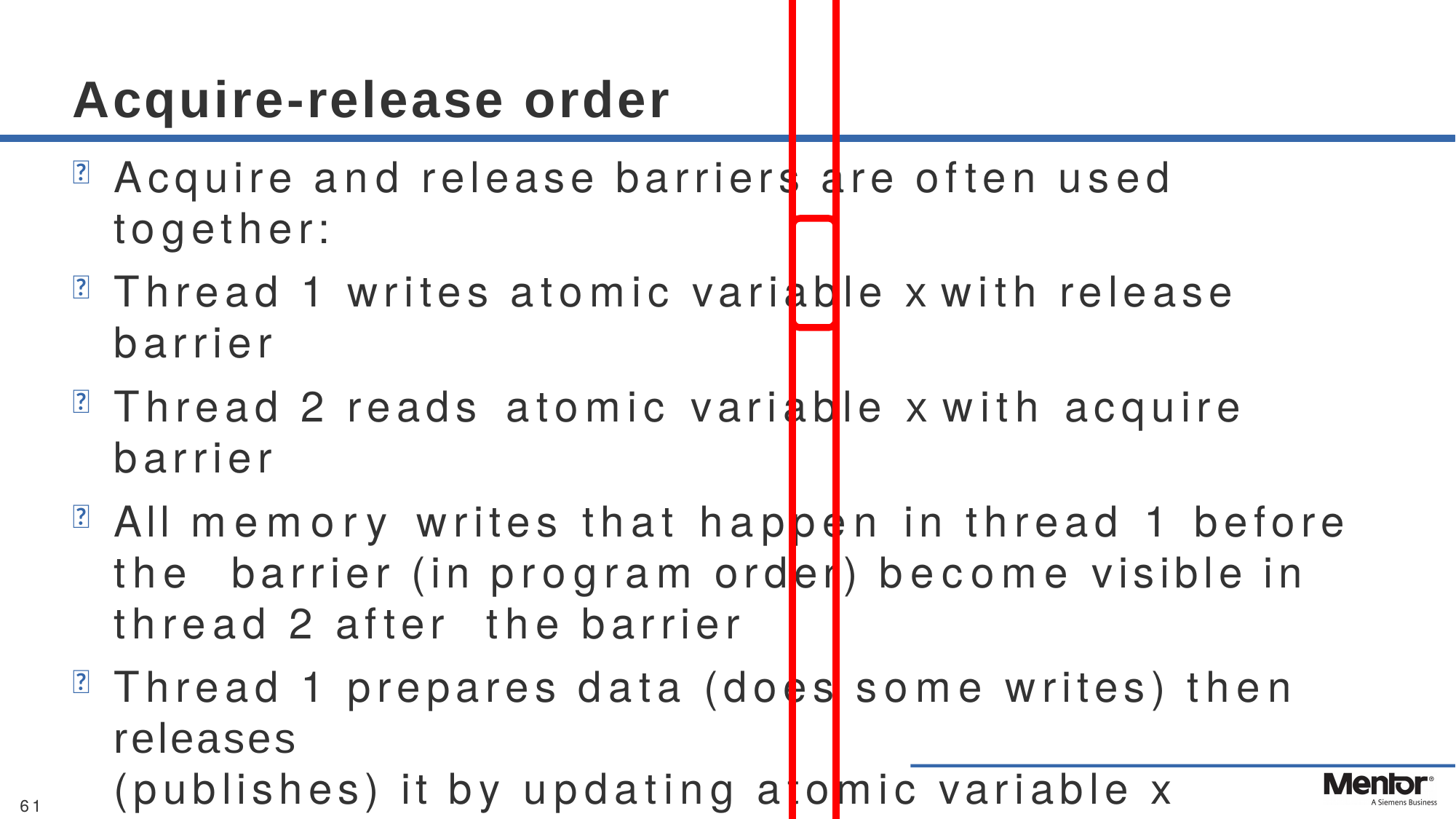

# Acquire-release order
Acquire and release barriers are often used together:
Thread 1 writes atomic variable x with release barrier
Thread 2 reads	atomic variable x with acquire barrier
All memory writes that happen in thread 1 before the  barrier (in program order) become visible in thread 2 after  the barrier
Thread 1 prepares data (does some writes) then releases
(publishes) it by updating atomic variable x
Thread 2 acquires atomic variable x and the data is  guaranteed to be visible

61